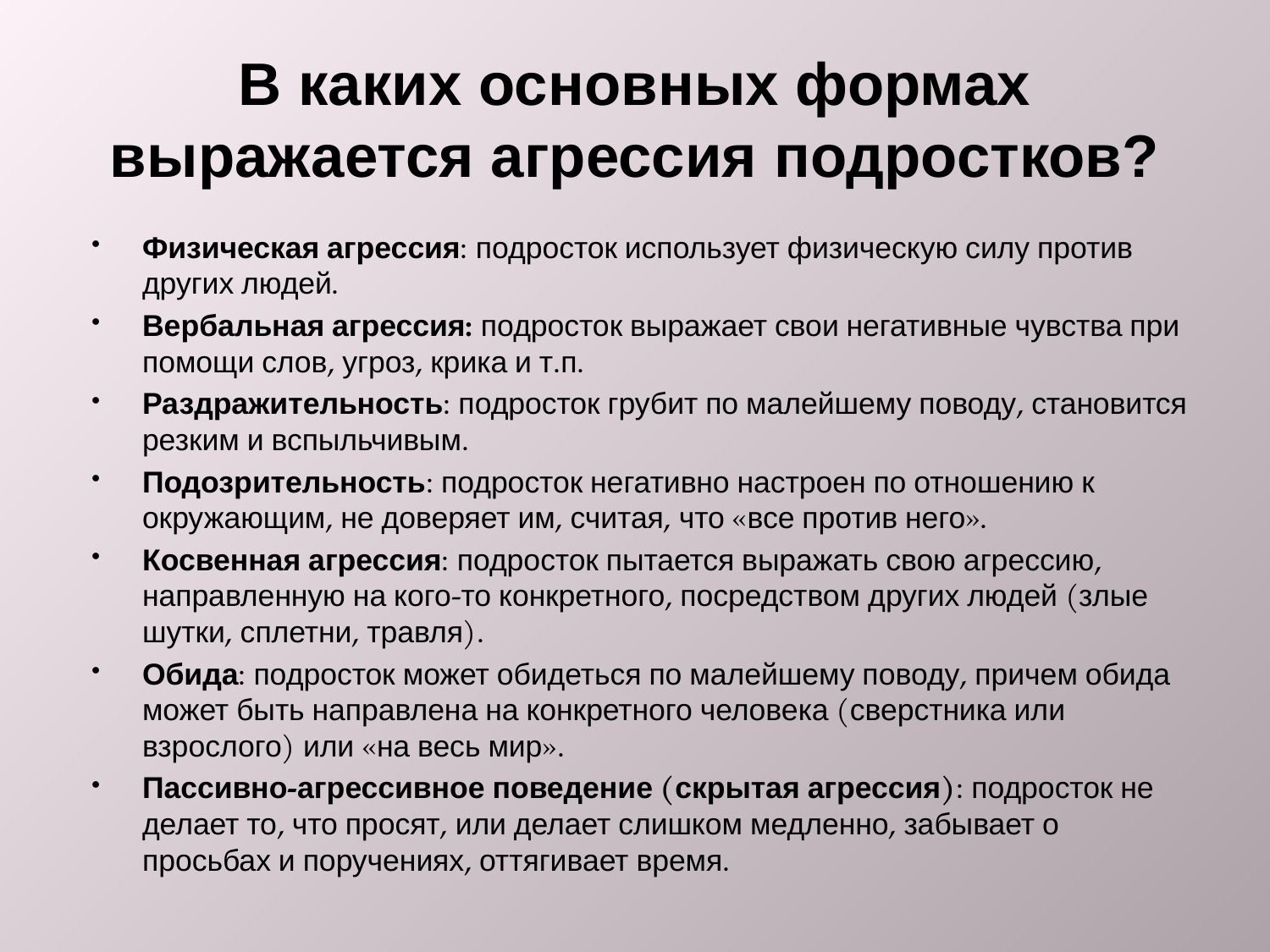

# В каких основных формах выражается агрессия подростков?
Физическая агрессия: подросток использует физическую силу против других людей.
Вербальная агрессия: подросток выражает свои негативные чувства при помощи слов, угроз, крика и т.п.
Раздражительность: подросток грубит по малейшему поводу, становится резким и вспыльчивым.
Подозрительность: подросток негативно настроен по отношению к окружающим, не доверяет им, считая, что «все против него».
Косвенная агрессия: подросток пытается выражать свою агрессию, направленную на кого-то конкретного, посредством других людей (злые шутки, сплетни, травля).
Обида: подросток может обидеться по малейшему поводу, причем обида может быть направлена на конкретного человека (сверстника или взрослого) или «на весь мир».
Пассивно-агрессивное поведение (скрытая агрессия): подросток не делает то, что просят, или делает слишком медленно, забывает о просьбах и поручениях, оттягивает время.